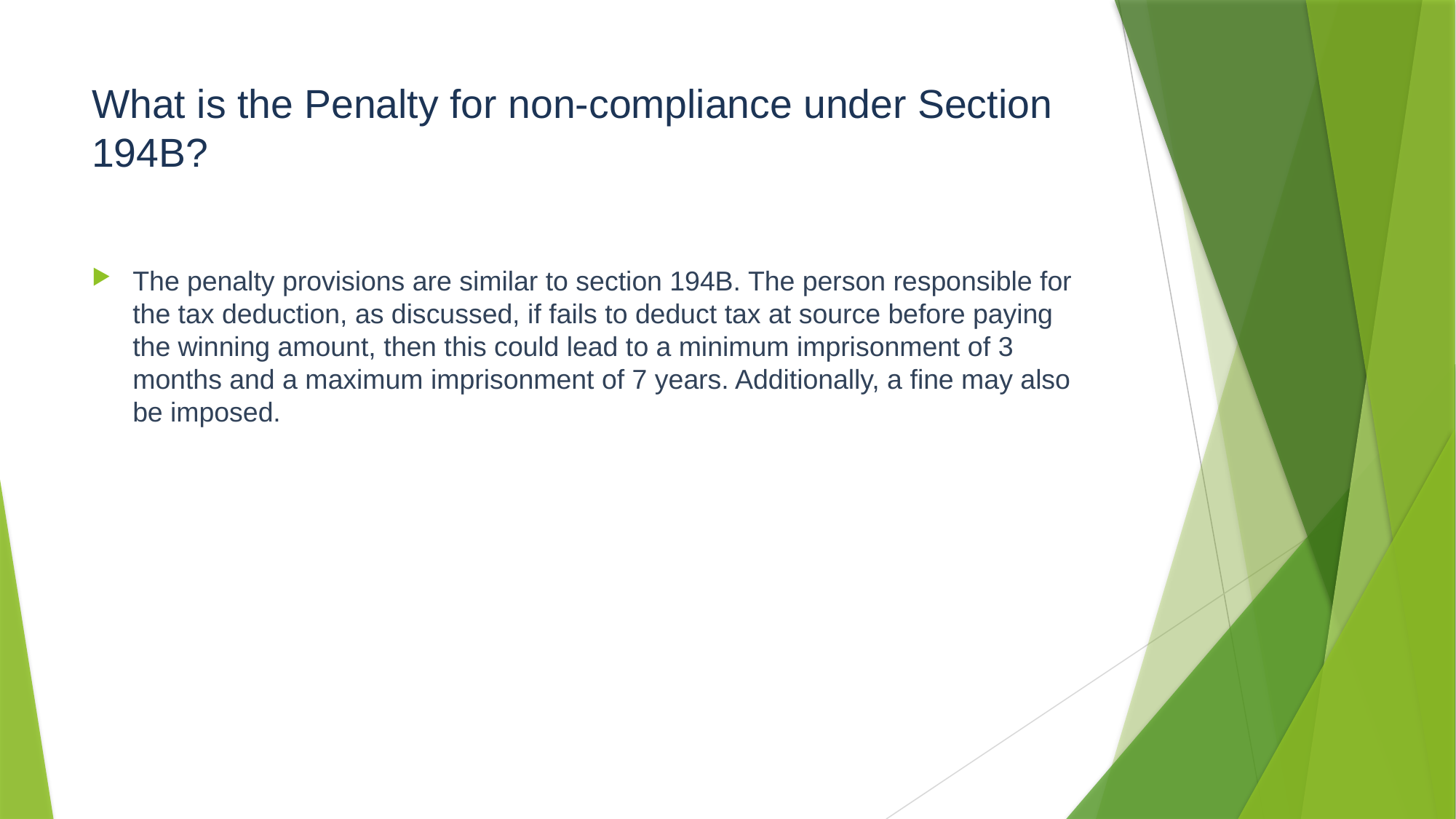

# What is the Penalty for non-compliance under Section 194B?
The penalty provisions are similar to section 194B. The person responsible for the tax deduction, as discussed, if fails to deduct tax at source before paying the winning amount, then this could lead to a minimum imprisonment of 3 months and a maximum imprisonment of 7 years. Additionally, a fine may also be imposed.